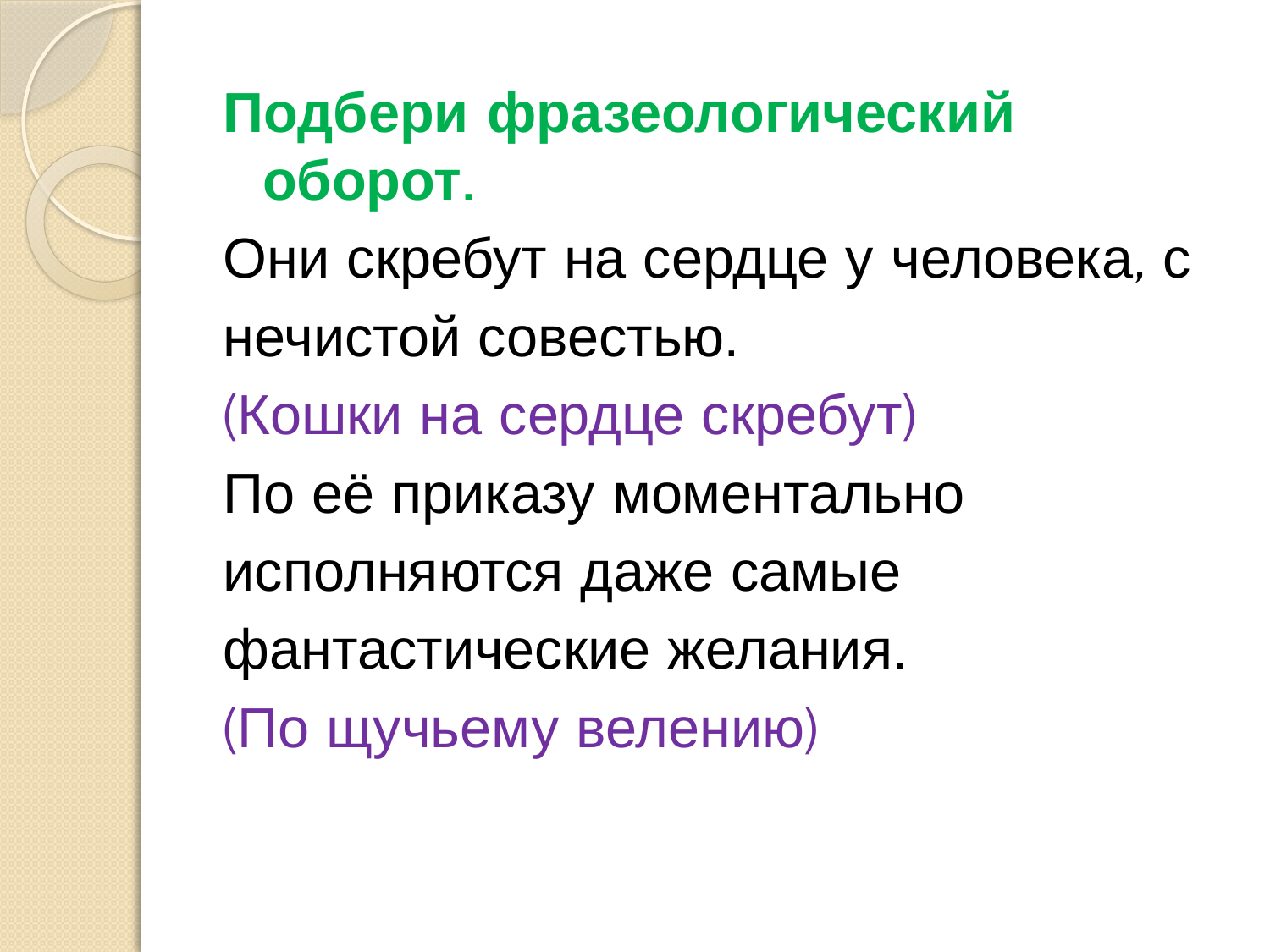

Подбери фразеологический оборот.
Они скребут на сердце у человека, с
нечистой совестью.
(Кошки на сердце скребут)
По её приказу моментально
исполняются даже самые
фантастические желания.
(По щучьему велению)